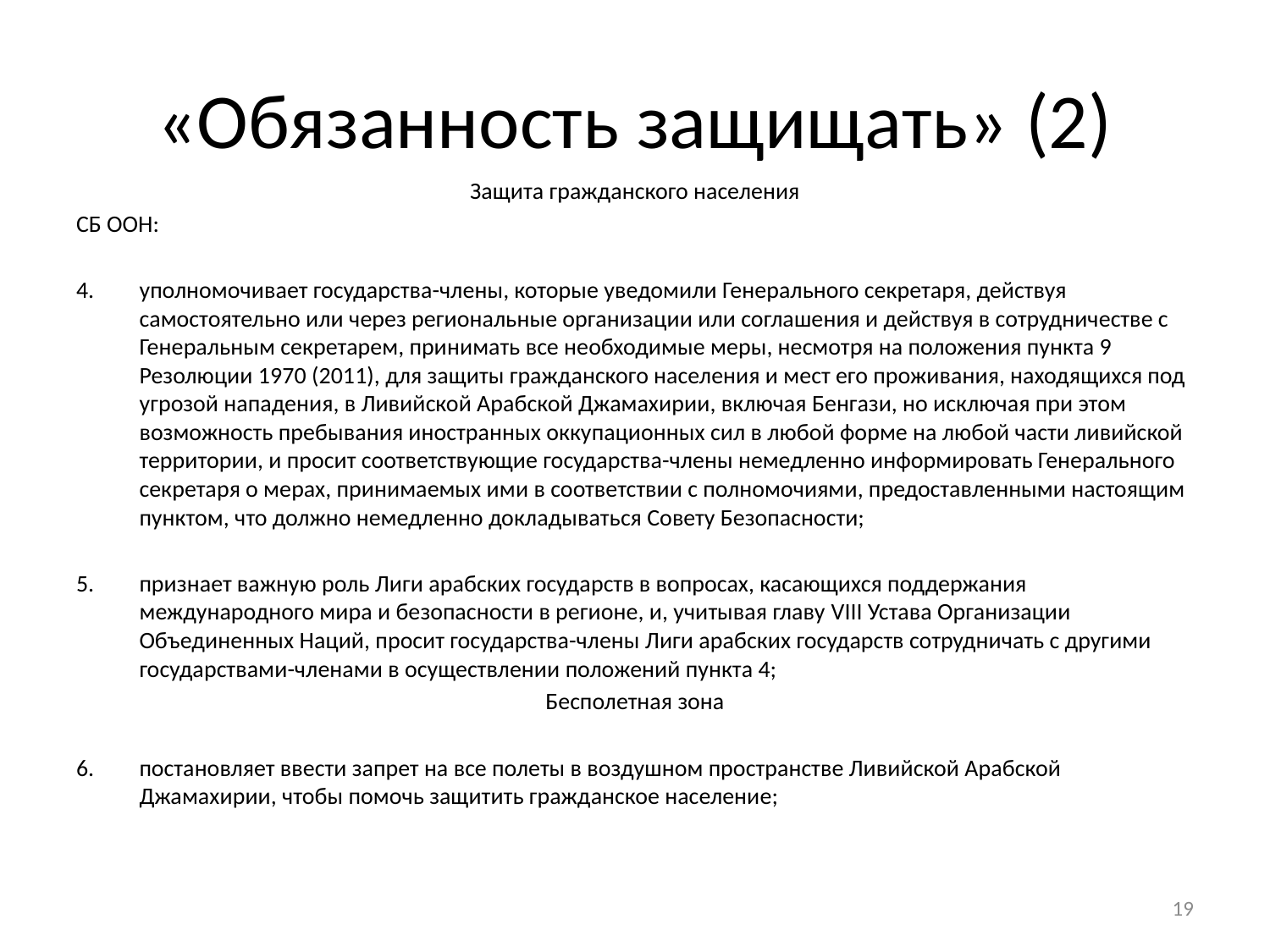

# «Обязанность защищать» (2)
Защита гражданского населения
СБ ООН:

уполномочивает государства-члены, которые уведомили Генерального секретаря, действуя самостоятельно или через региональные организации или соглашения и действуя в сотрудничестве с Генеральным секретарем, принимать все необходимые меры, несмотря на положения пункта 9 Резолюции 1970 (2011), для защиты гражданского населения и мест его проживания, находящихся под угрозой нападения, в Ливийской Арабской Джамахирии, включая Бенгази, но исключая при этом возможность пребывания иностранных оккупационных сил в любой форме на любой части ливийской территории, и просит соответствующие государства-члены немедленно информировать Генерального секретаря о мерах, принимаемых ими в соответствии с полномочиями, предоставленными настоящим пунктом, что должно немедленно докладываться Совету Безопасности;

признает важную роль Лиги арабских государств в вопросах, касающихся поддержания международного мира и безопасности в регионе, и, учитывая главу VIII Устава Организации Объединенных Наций, просит государства-члены Лиги арабских государств сотрудничать с другими государствами-членами в осуществлении положений пункта 4;
Бесполетная зона

постановляет ввести запрет на все полеты в воздушном пространстве Ливийской Арабской Джамахирии, чтобы помочь защитить гражданское население;
19